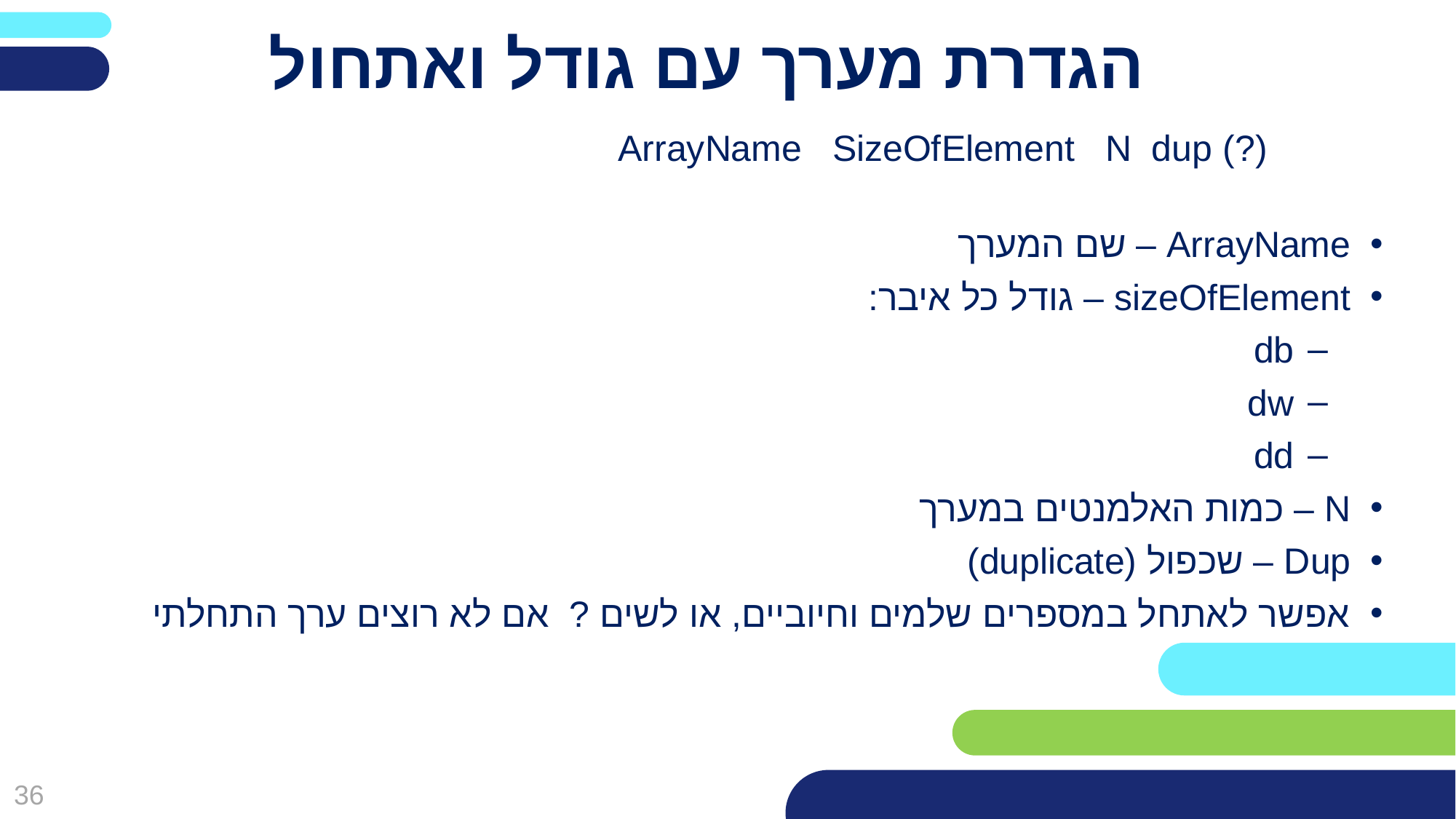

# הגדרת מערך עם גודל ואתחול
					ArrayName   SizeOfElement   N  dup (?)
ArrayName – שם המערך
sizeOfElement – גודל כל איבר:
db
dw
dd
N – כמות האלמנטים במערך
Dup – שכפול (duplicate)
אפשר לאתחל במספרים שלמים וחיוביים, או לשים ?  אם לא רוצים ערך התחלתי